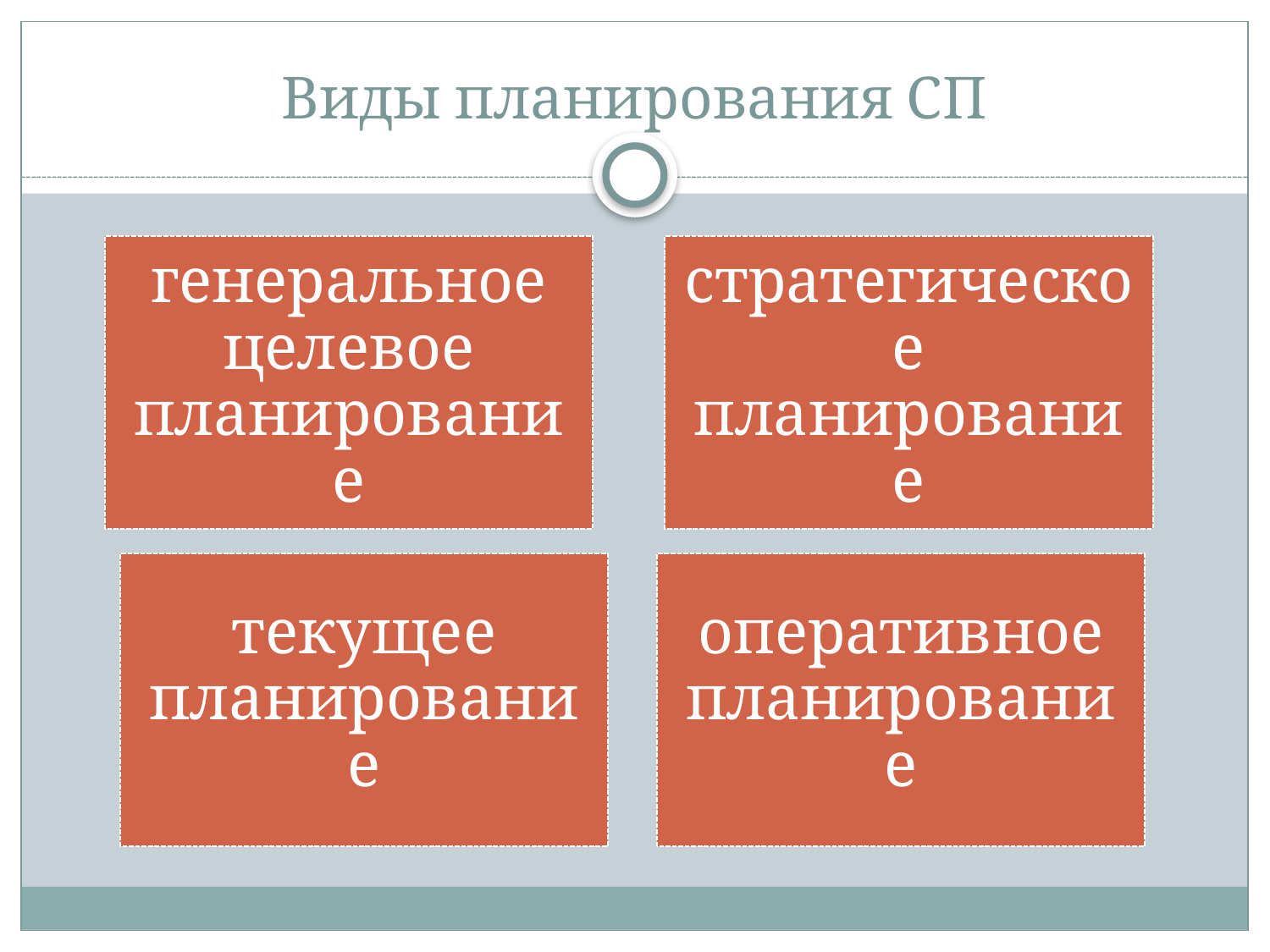

# Виды планирования СП
генеральное целевое планирование
стратегическое планирование
текущее планирование
оперативное планирование